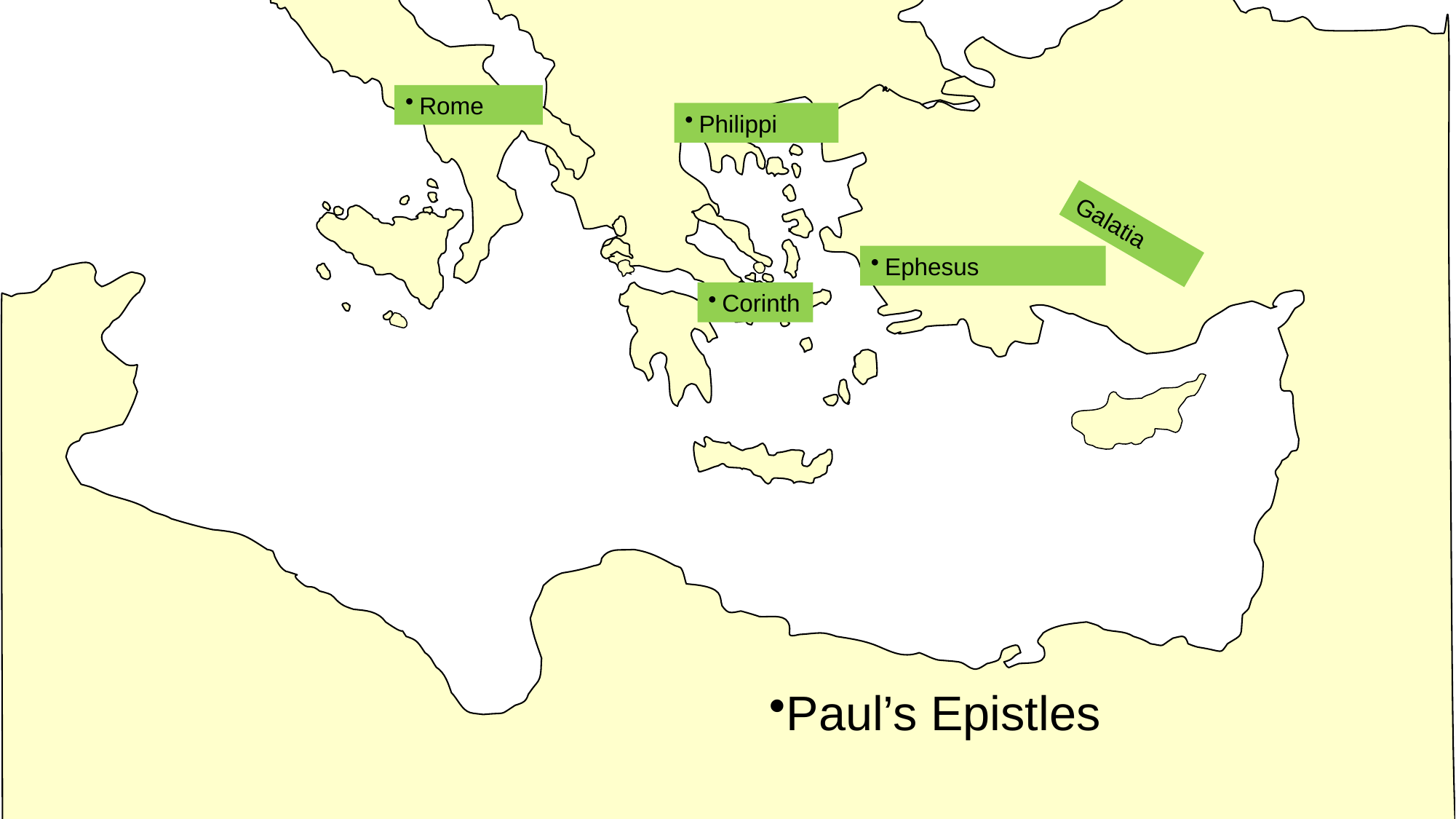

Rome
Philippi

Galatia

Ephesus

Corinth

Paul’s Epistles